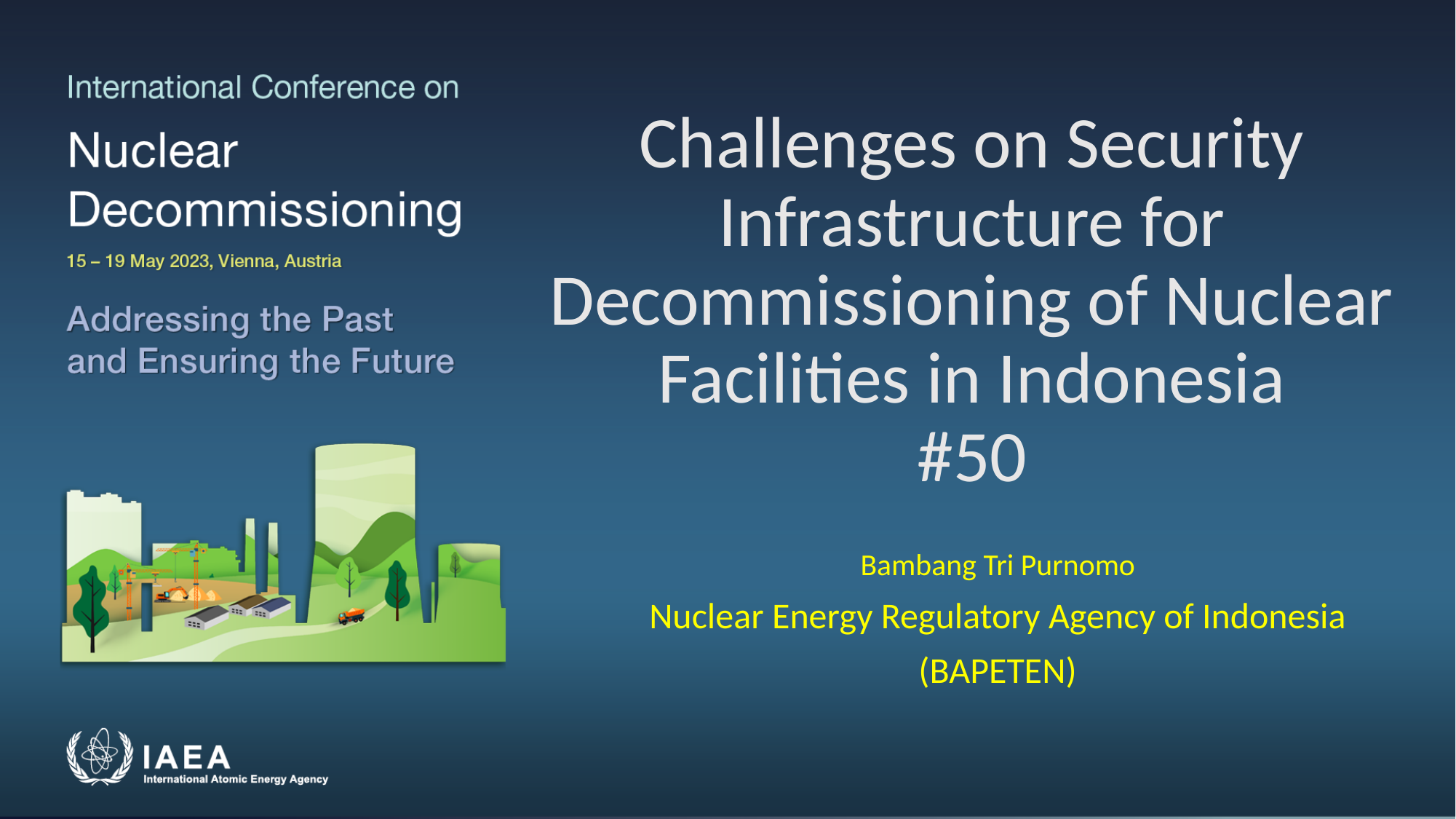

# Challenges on Security Infrastructure for Decommissioning of Nuclear Facilities in Indonesia #50

Bambang Tri Purnomo
Nuclear Energy Regulatory Agency of Indonesia
(BAPETEN)